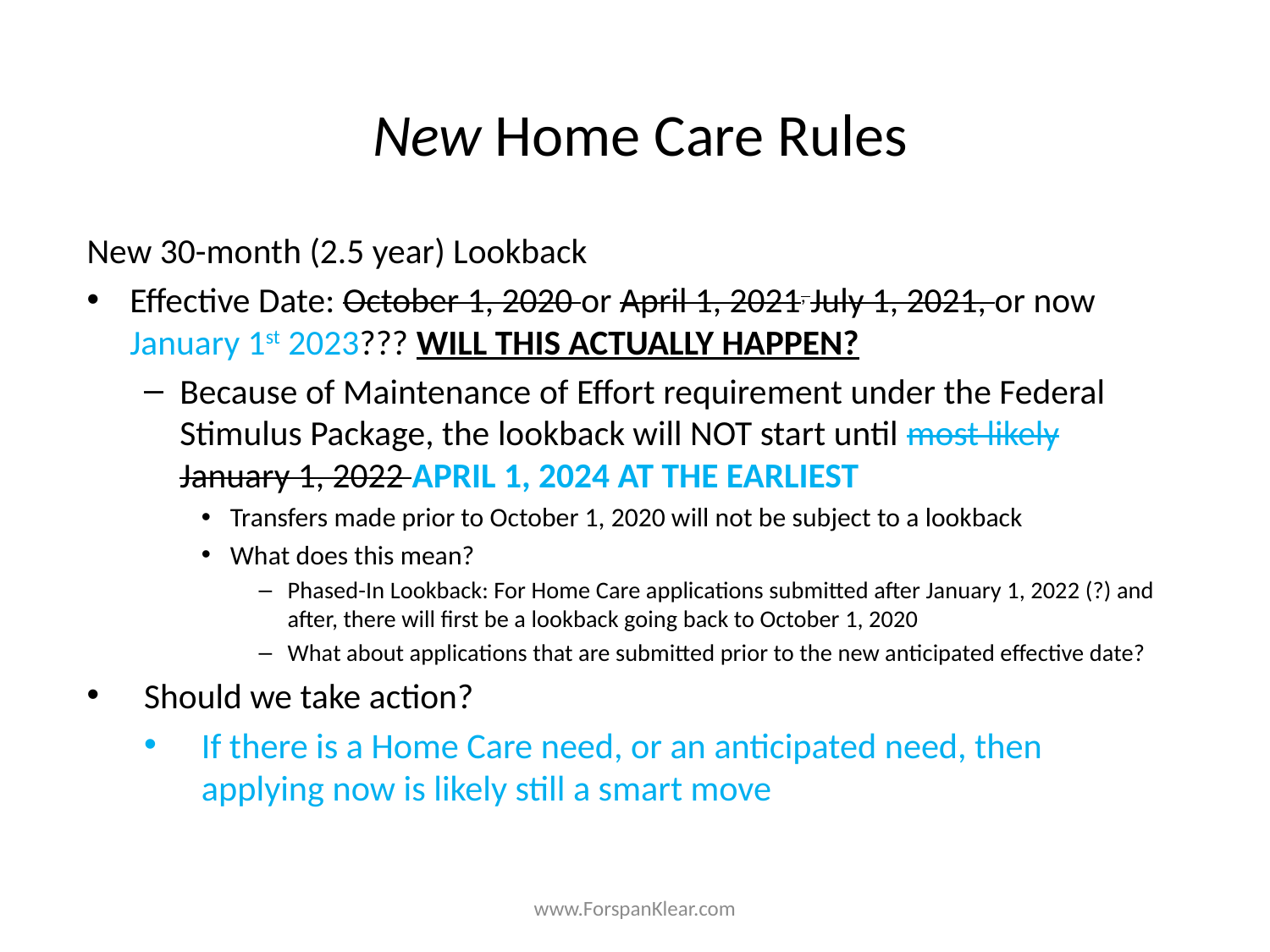

# New Home Care Rules
New 30-month (2.5 year) Lookback
Effective Date: October 1, 2020 or April 1, 2021, July 1, 2021, or now January 1st 2023??? WILL THIS ACTUALLY HAPPEN?
Because of Maintenance of Effort requirement under the Federal Stimulus Package, the lookback will NOT start until most likely January 1, 2022 APRIL 1, 2024 AT THE EARLIEST
Transfers made prior to October 1, 2020 will not be subject to a lookback
What does this mean?
Phased-In Lookback: For Home Care applications submitted after January 1, 2022 (?) and after, there will first be a lookback going back to October 1, 2020
What about applications that are submitted prior to the new anticipated effective date?
Should we take action?
If there is a Home Care need, or an anticipated need, then applying now is likely still a smart move
www.ForspanKlear.com